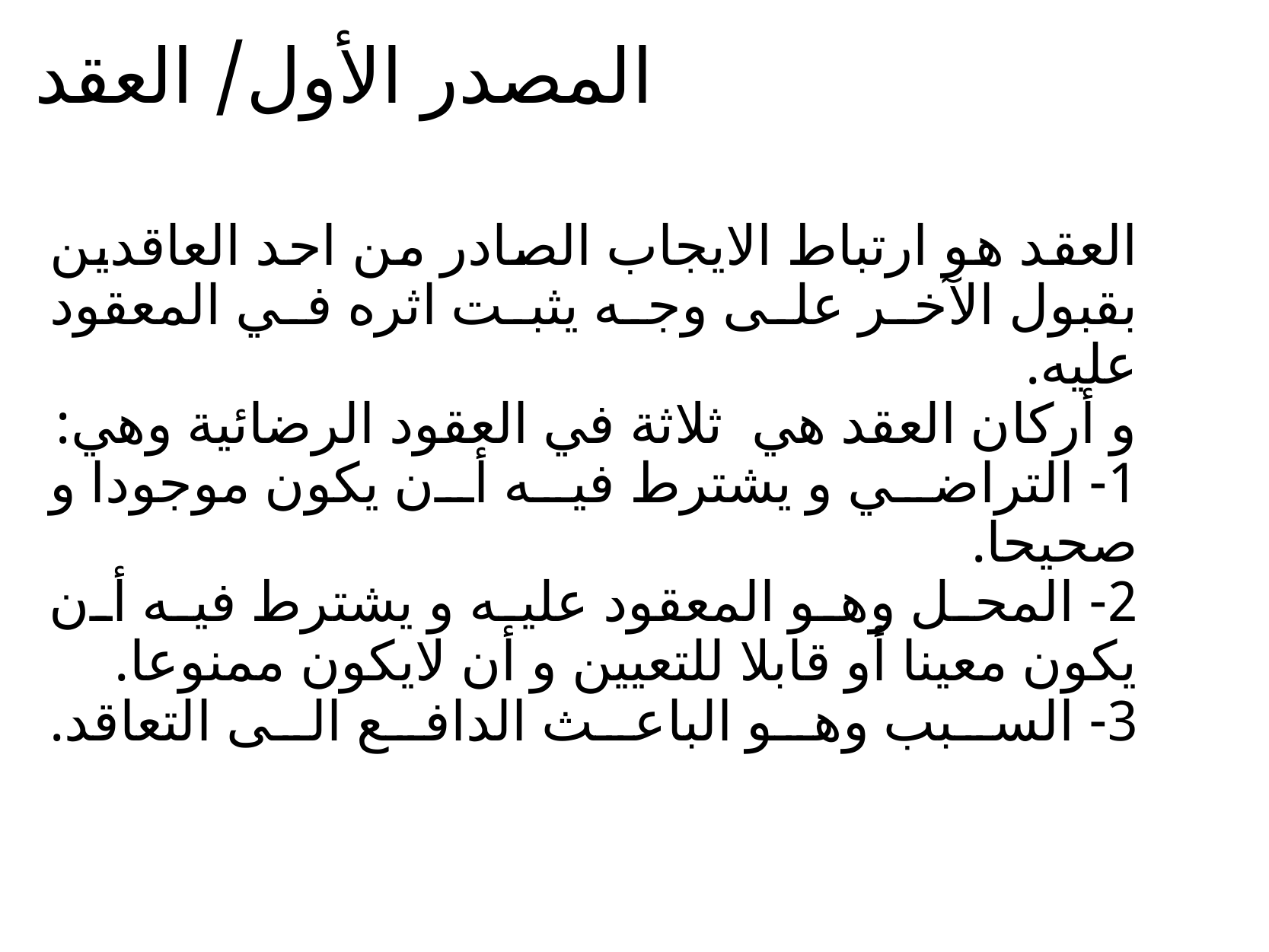

# المصدر الأول/ العقد
العقد هو ارتباط الايجاب الصادر من احد العاقدين بقبول الآخر على وجه يثبت اثره في المعقود عليه.
و أركان العقد هي  ثلاثة في العقود الرضائية وهي:
1- التراضي و يشترط فيه أن يكون موجودا و صحيحا.
2- المحل وهو المعقود عليه و يشترط فيه أن يكون معينا أو قابلا للتعيين و أن لايكون ممنوعا.
3- السبب وهو الباعث الدافع الى التعاقد.